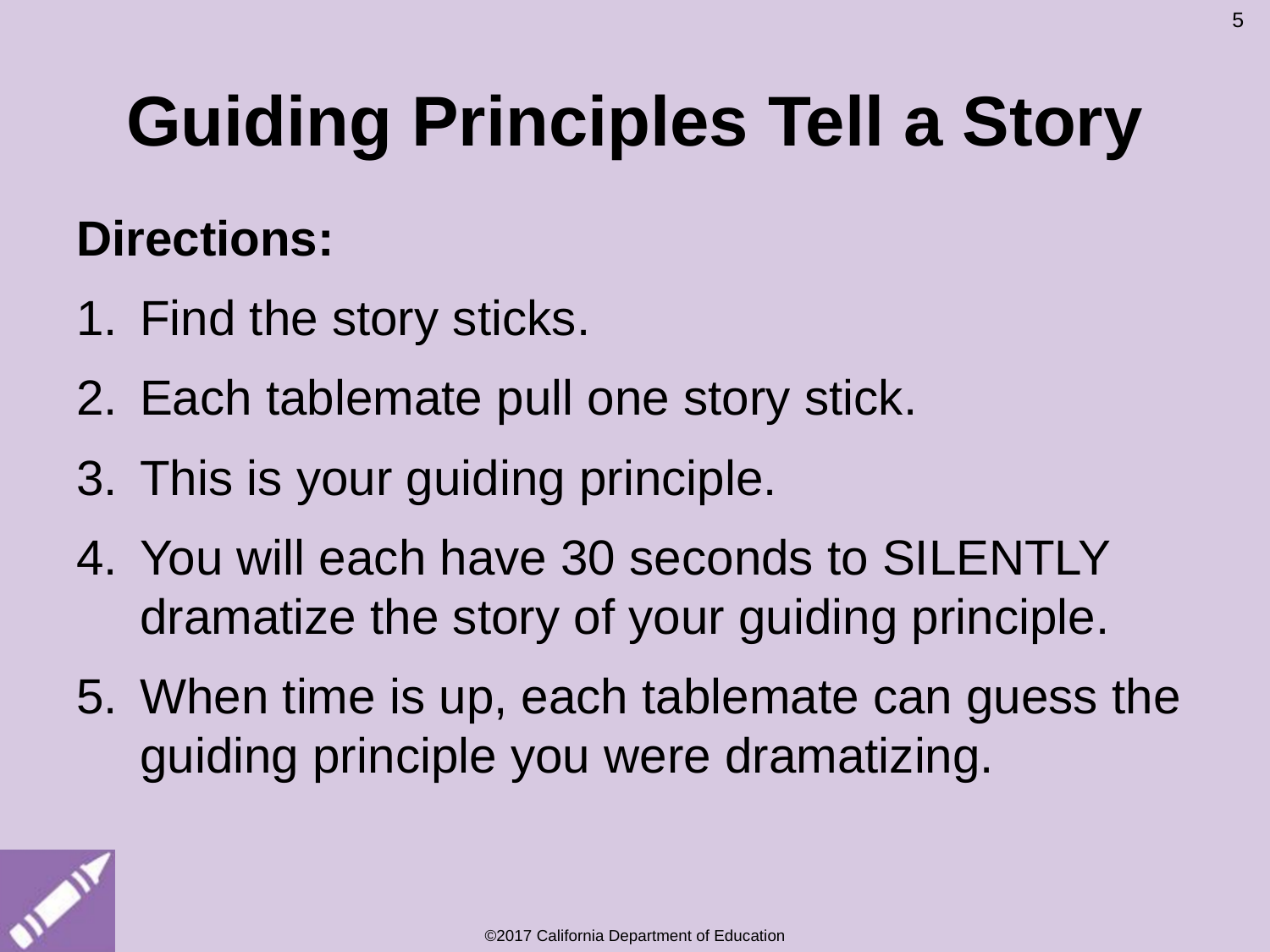

5
# Guiding Principles Tell a Story
Directions:
Find the story sticks.
Each tablemate pull one story stick.
This is your guiding principle.
You will each have 30 seconds to SILENTLY dramatize the story of your guiding principle.
When time is up, each tablemate can guess the guiding principle you were dramatizing.